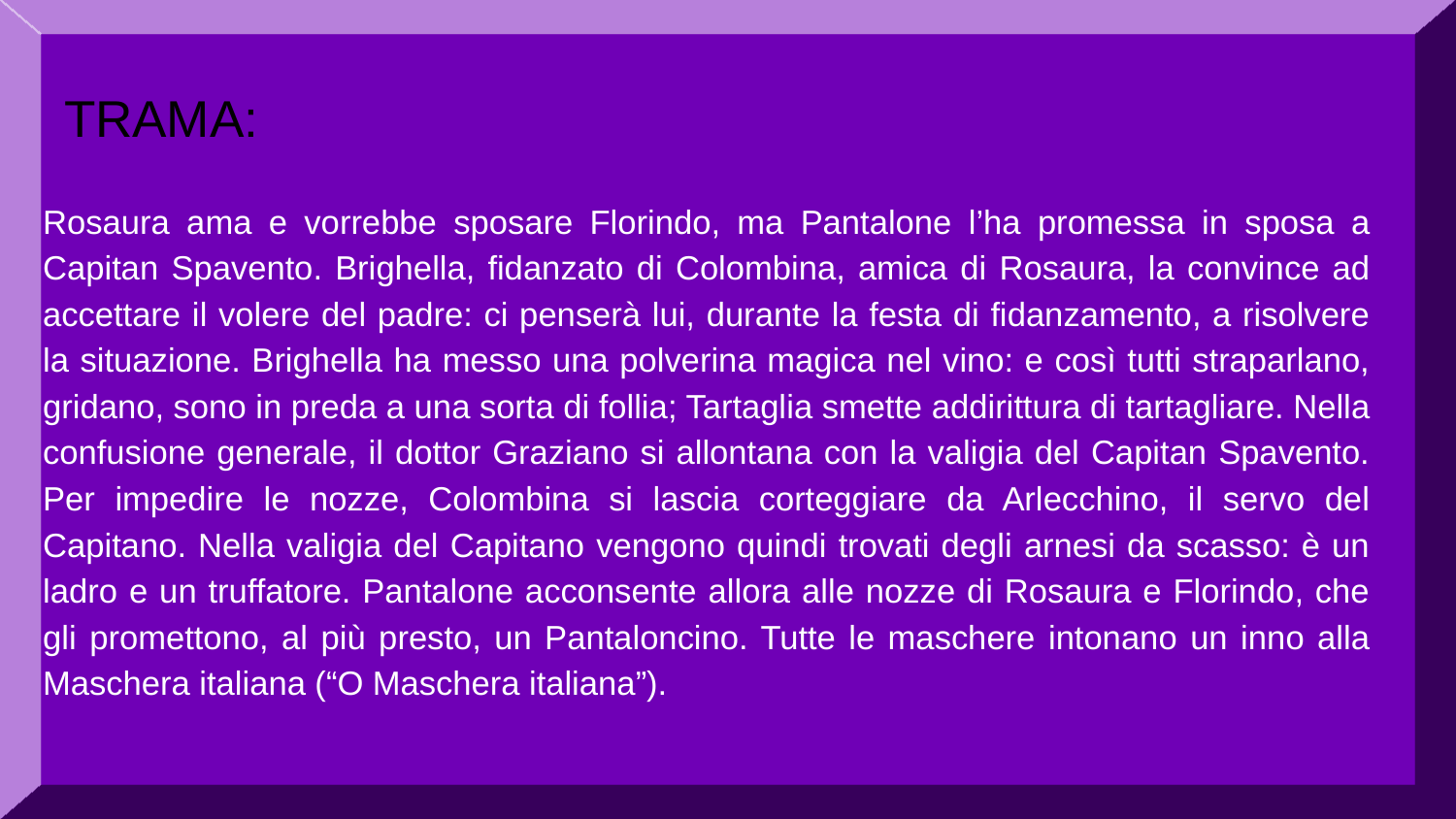

# TRAMA:
Rosaura ama e vorrebbe sposare Florindo, ma Pantalone l’ha promessa in sposa a Capitan Spavento. Brighella, fidanzato di Colombina, amica di Rosaura, la convince ad accettare il volere del padre: ci penserà lui, durante la festa di fidanzamento, a risolvere la situazione. Brighella ha messo una polverina magica nel vino: e così tutti straparlano, gridano, sono in preda a una sorta di follia; Tartaglia smette addirittura di tartagliare. Nella confusione generale, il dottor Graziano si allontana con la valigia del Capitan Spavento. Per impedire le nozze, Colombina si lascia corteggiare da Arlecchino, il servo del Capitano. Nella valigia del Capitano vengono quindi trovati degli arnesi da scasso: è un ladro e un truffatore. Pantalone acconsente allora alle nozze di Rosaura e Florindo, che gli promettono, al più presto, un Pantaloncino. Tutte le maschere intonano un inno alla Maschera italiana (“O Maschera italiana”).